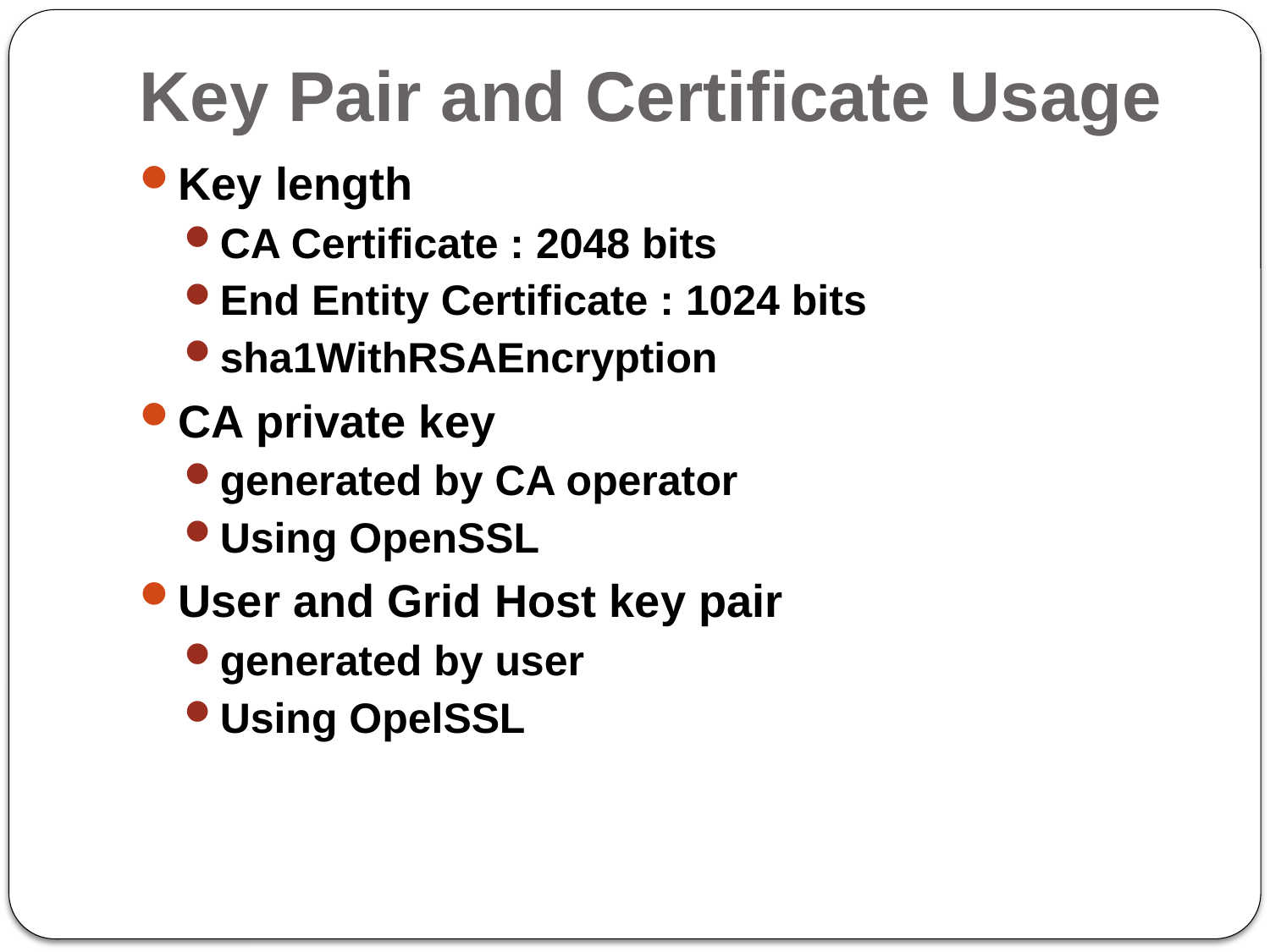

# Key Pair and Certificate Usage
Key length
CA Certificate : 2048 bits
End Entity Certificate : 1024 bits
sha1WithRSAEncryption
CA private key
generated by CA operator
Using OpenSSL
User and Grid Host key pair
generated by user
Using OpelSSL

24